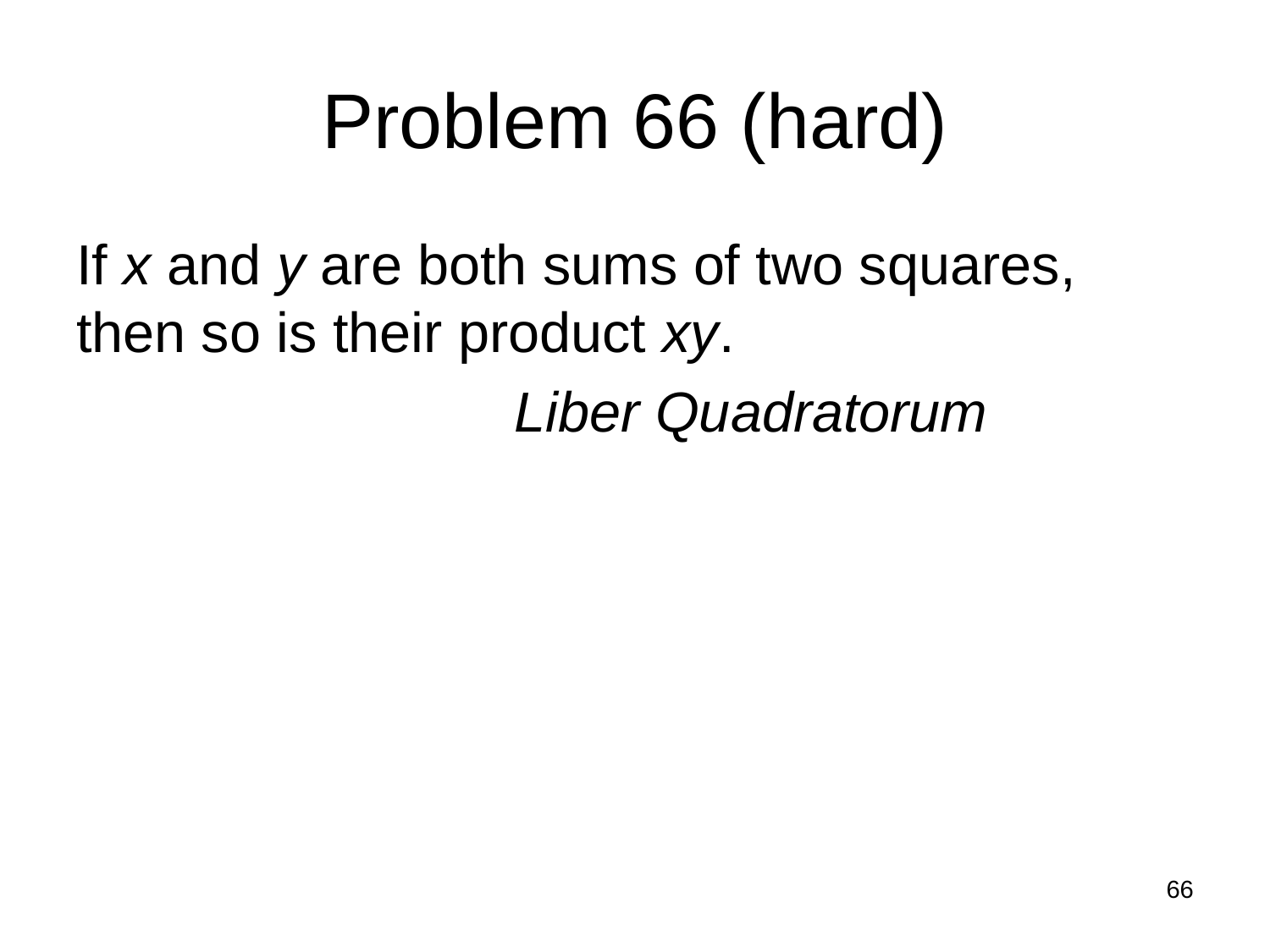

# Problem 66 (hard)
If x and y are both sums of two squares, then so is their product xy.
                            Liber Quadratorum

66